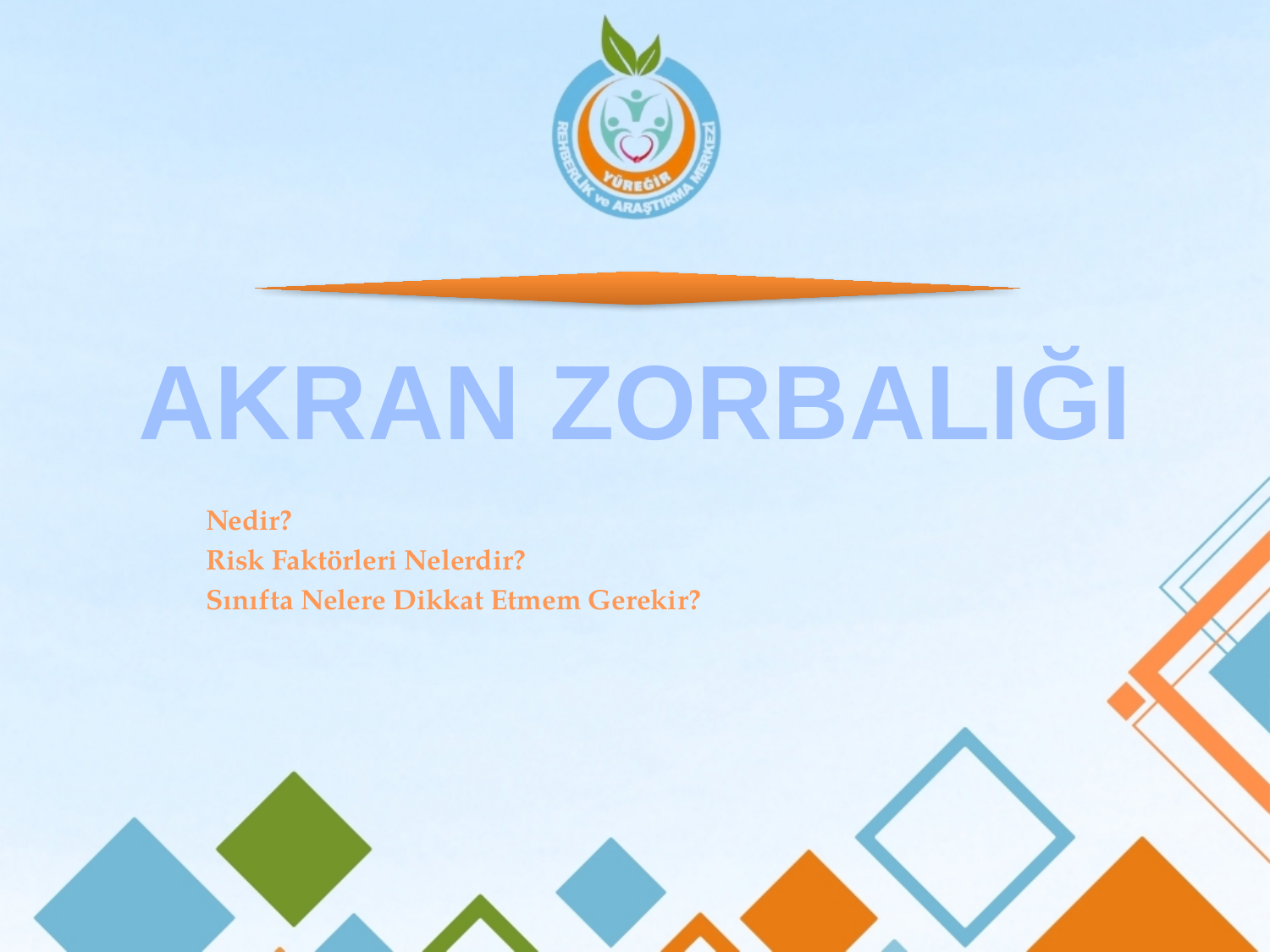

# AKRAN ZORBALIĞI
Nedir?
Risk Faktörleri Nelerdir?
Sınıfta Nelere Dikkat Etmem Gerekir?